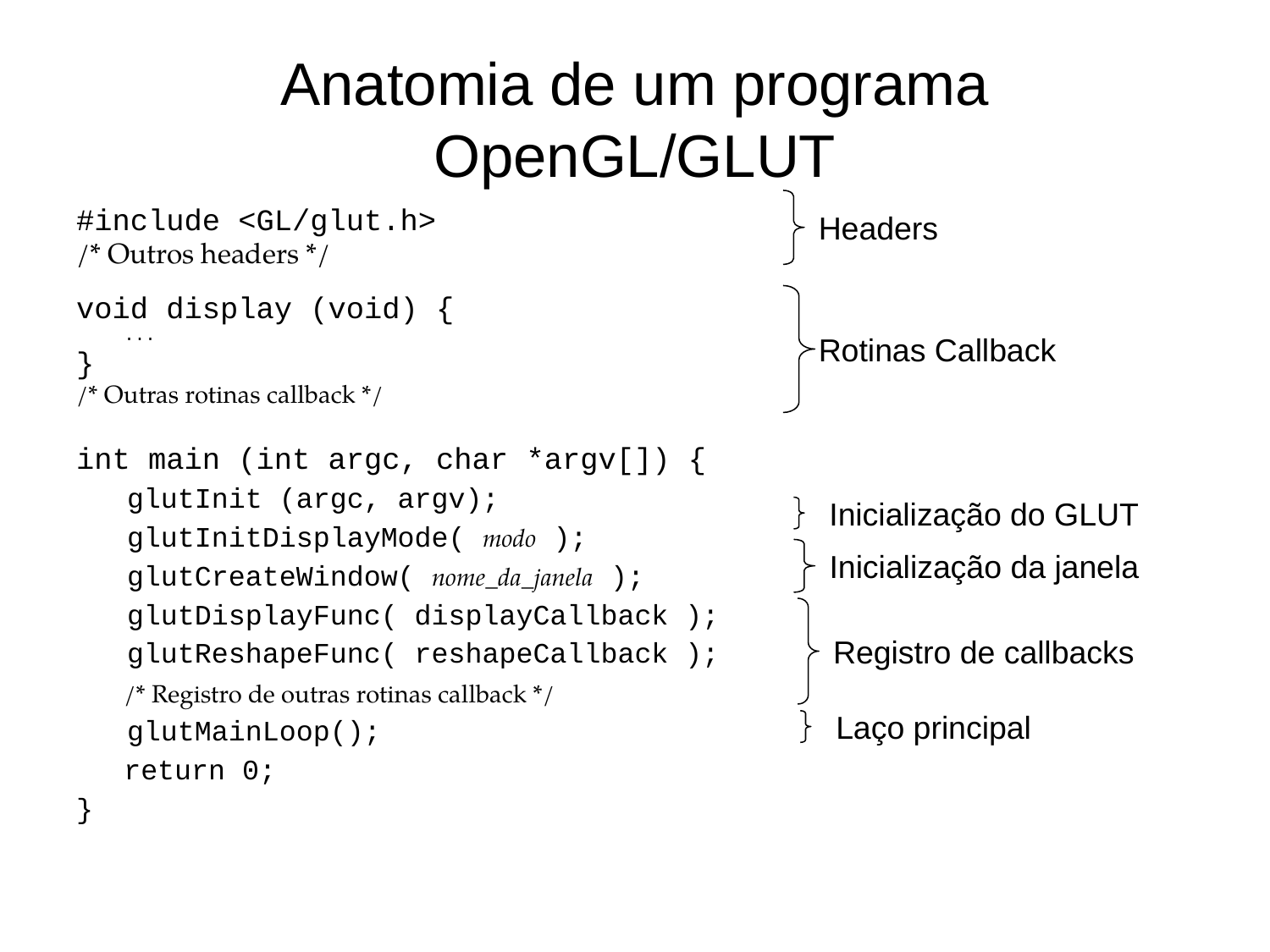

# Anatomia de um programa OpenGL/GLUT
    Headers
#include <GL/glut.h>
/* Outros headers */

void display (void) {
	...
}
/* Outras rotinas callback */

int main (int argc, char *argv[]) {
   glutInit (argc, argv);
   glutInitDisplayMode( modo );
   glutCreateWindow( nome_da_janela );
   glutDisplayFunc( displayCallback );
   glutReshapeFunc( reshapeCallback );
	/* Registro de outras rotinas callback */
   glutMainLoop();
	return 0;
}
    Rotinas Callback
    Inicialização do GLUT
    Inicialização da janela
    Registro de callbacks
    Laço principal